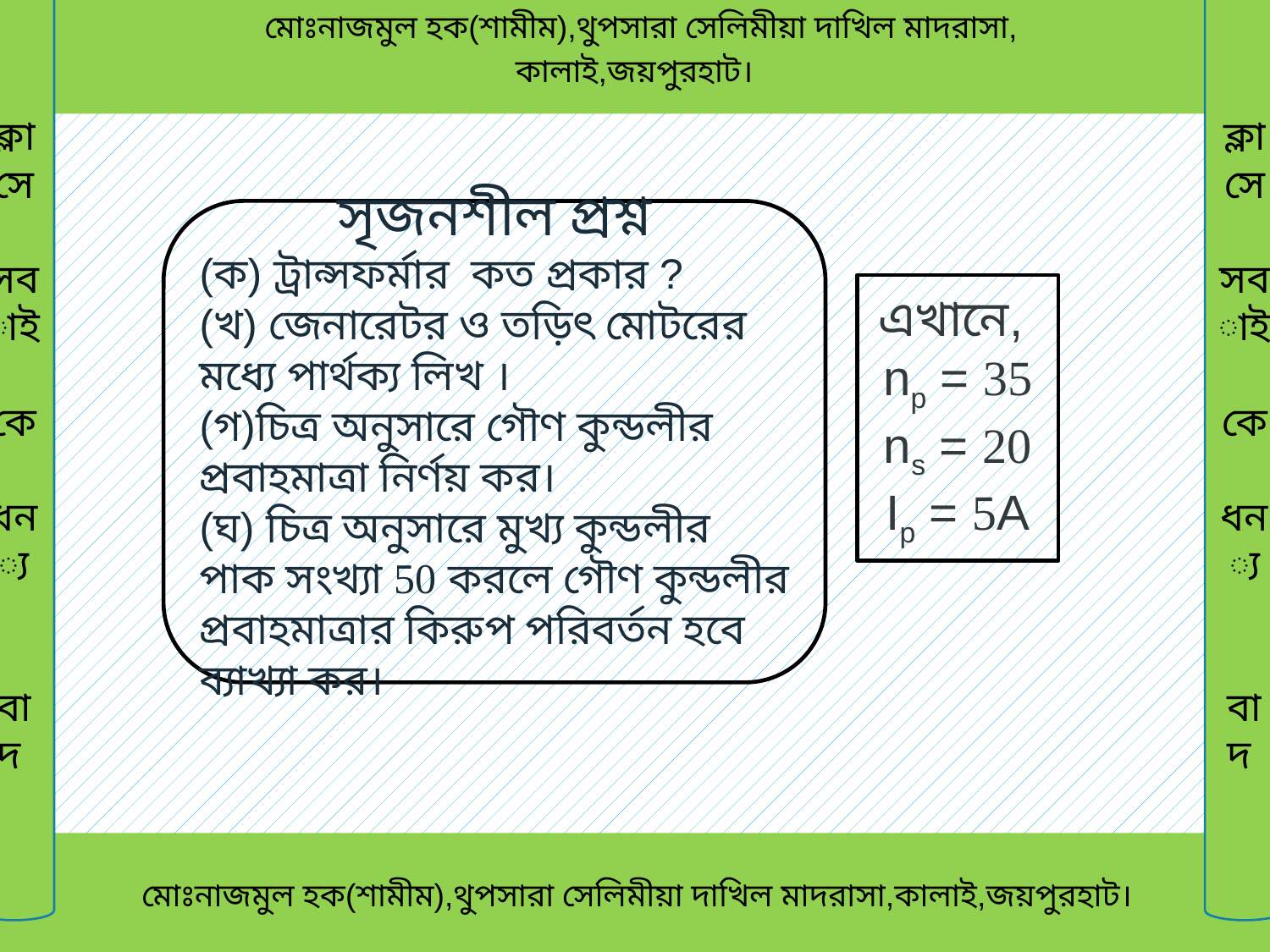

মোঃনাজমুল হক(শামীম),থুপসারা সেলিমীয়া দাখিল মাদরাসা,
কালাই,জয়পুরহাট।
ক্লাসে

সবাই

কে

ধন্য

বাদ
ক্লাসে

সবাই

কে

ধন্য

বাদ
সৃজনশীল প্রশ্ন
(ক) ট্রান্সফর্মার  কত প্রকার ?
(খ) জেনারেটর ও তড়িৎ মোটরের মধ্যে পার্থক্য লিখ ।
(গ)চিত্র অনুসারে গৌণ কুন্ডলীর প্রবাহমাত্রা নির্ণয় কর।
(ঘ) চিত্র অনুসারে মুখ্য কুন্ডলীর পাক সংখ্যা 50 করলে গৌণ কুন্ডলীর প্রবাহমাত্রার কিরুপ পরিবর্তন হবে ব্যাখ্যা কর।
এখানে,
np = 35
ns = 20
Ip = 5A
 মোঃনাজমুল হক(শামীম),থুপসারা সেলিমীয়া দাখিল মাদরাসা,কালাই,জয়পুরহাট।